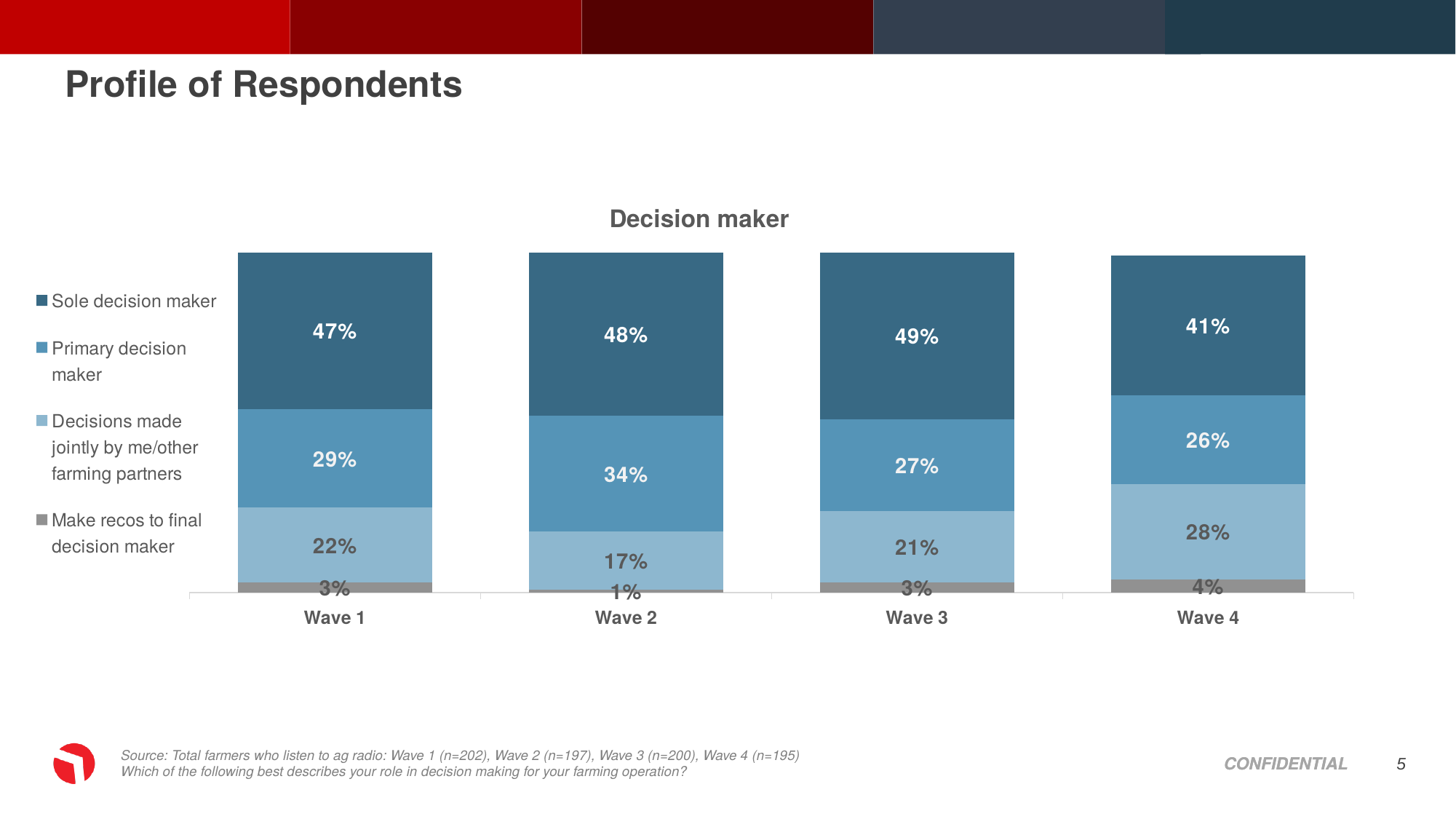

# Profile of Respondents

### Chart: Decision maker

| Category | Make recos to final decision maker | Decisions made jointly by me/other farming partners  | Primary decision maker  | Sole decision maker  |
|---|---|---|---|---|
| Wave 1 | 0.03 | 0.22 | 0.29 | 0.47 |
| Wave 2 | 0.01 | 0.17 | 0.34 | 0.48 |
| Wave 3 | 0.03 | 0.21 | 0.27 | 0.49 |
| Wave 4 | 0.04 | 0.28 | 0.26 | 0.41 |
Source: Total farmers who listen to ag radio: Wave 1 (n=202), Wave 2 (n=197), Wave 3 (n=200), Wave 4 (n=195)
Which of the following best describes your role in decision making for your farming operation?
5